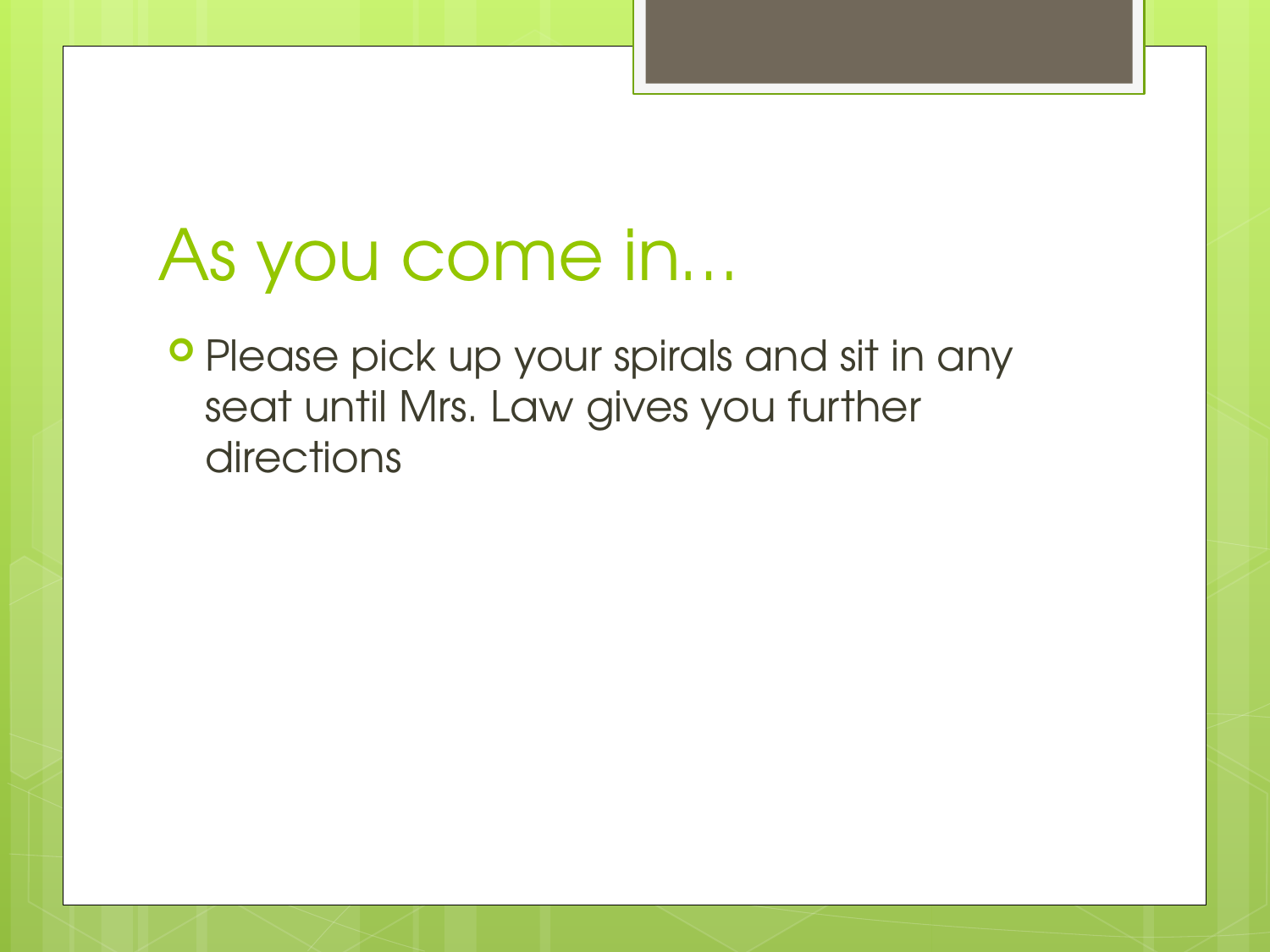

# As you come in…
Please pick up your spirals and sit in any seat until Mrs. Law gives you further directions